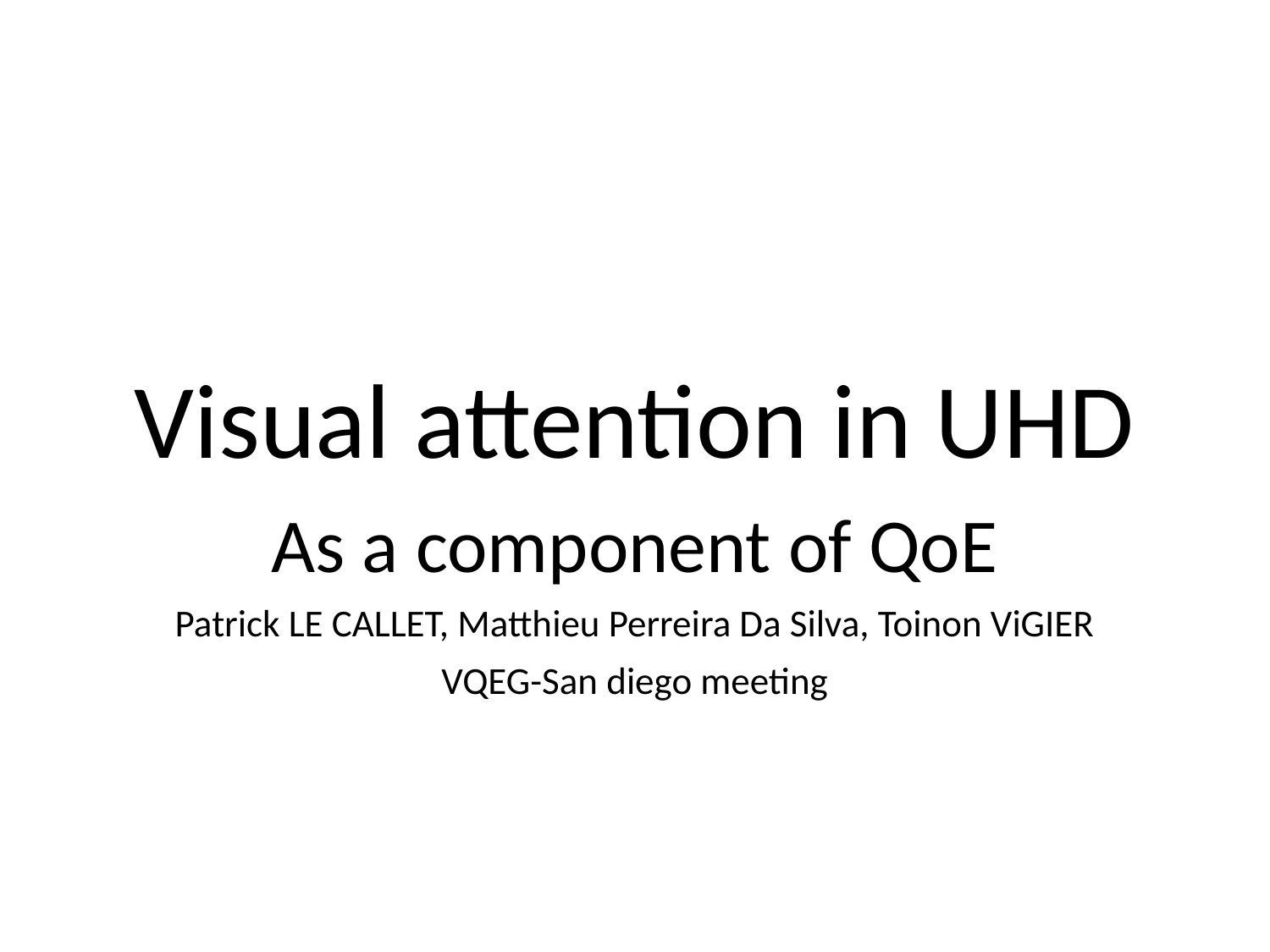

# Visual attention in UHD
As a component of QoE
Patrick LE CALLET, Matthieu Perreira Da Silva, Toinon ViGIER
VQEG-San diego meeting